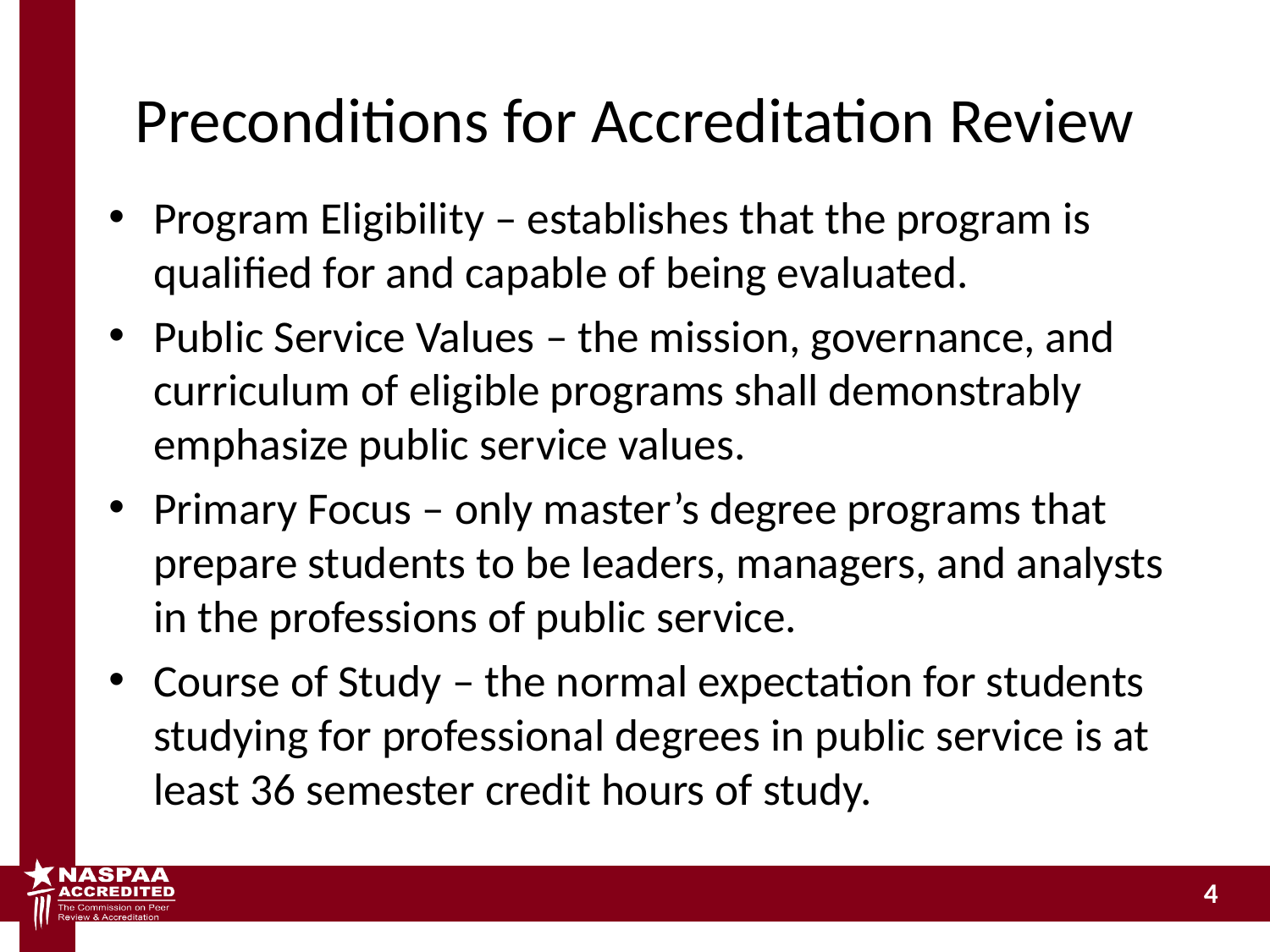

# Preconditions for Accreditation Review
Program Eligibility – establishes that the program is qualified for and capable of being evaluated.
Public Service Values – the mission, governance, and curriculum of eligible programs shall demonstrably emphasize public service values.
Primary Focus – only master’s degree programs that prepare students to be leaders, managers, and analysts in the professions of public service.
Course of Study – the normal expectation for students studying for professional degrees in public service is at least 36 semester credit hours of study.

4